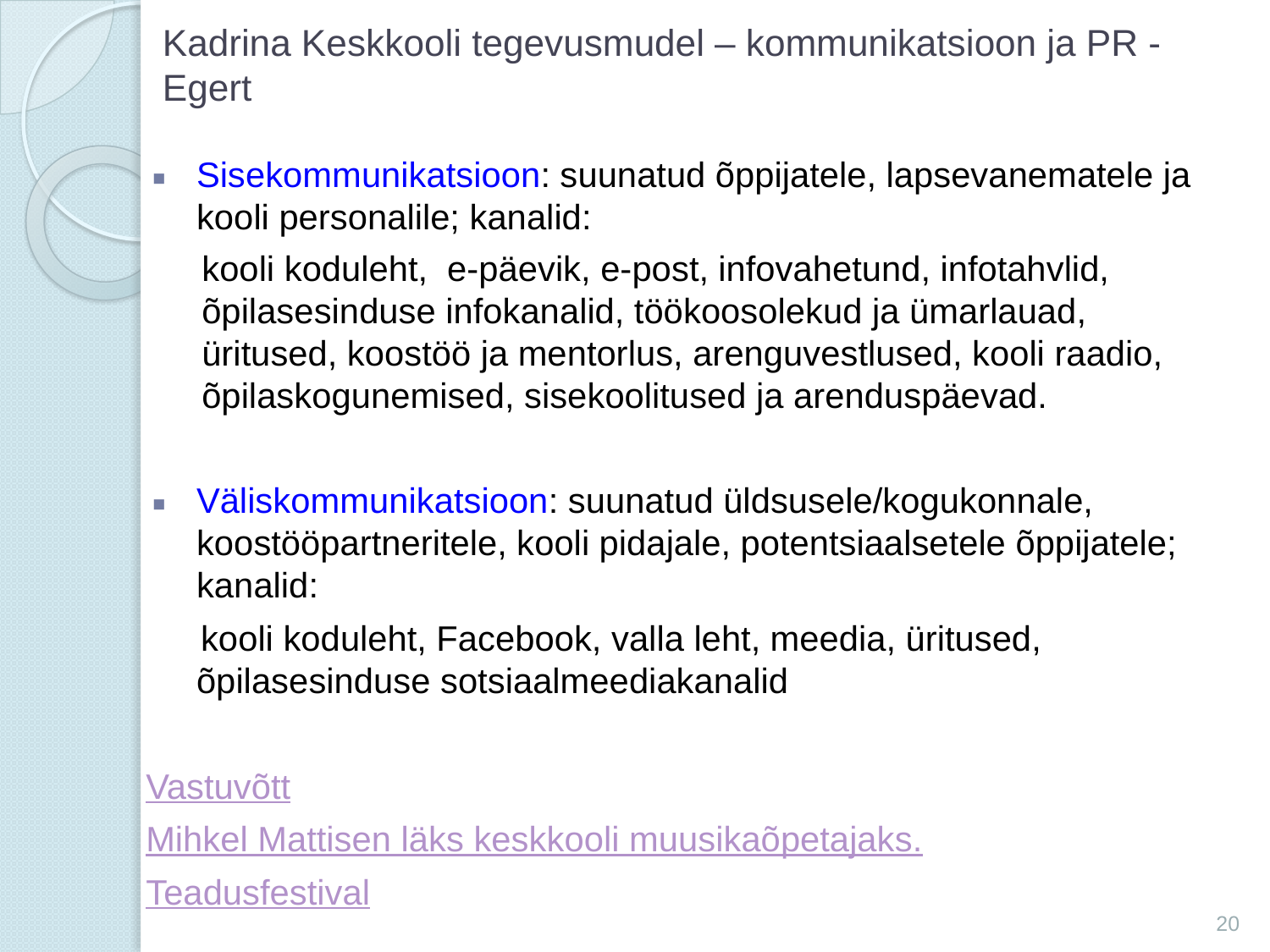

# Kadrina Keskkooli tegevusmudel – kommunikatsioon ja PR - Egert
Sisekommunikatsioon: suunatud õppijatele, lapsevanematele ja kooli personalile; kanalid:
kooli koduleht,  e-päevik, e-post, infovahetund, infotahvlid, õpilasesinduse infokanalid, töökoosolekud ja ümarlauad, üritused, koostöö ja mentorlus, arenguvestlused, kooli raadio, õpilaskogunemised, sisekoolitused ja arenduspäevad.

Väliskommunikatsioon: suunatud üldsusele/kogukonnale, koostööpartneritele, kooli pidajale, potentsiaalsetele õppijatele; kanalid:
     kooli koduleht, Facebook, valla leht, meedia, üritused, õpilasesinduse sotsiaalmeediakanalid

Vastuvõtt
Mihkel Mattisen läks keskkooli muusikaõpetajaks.
Teadusfestival

20